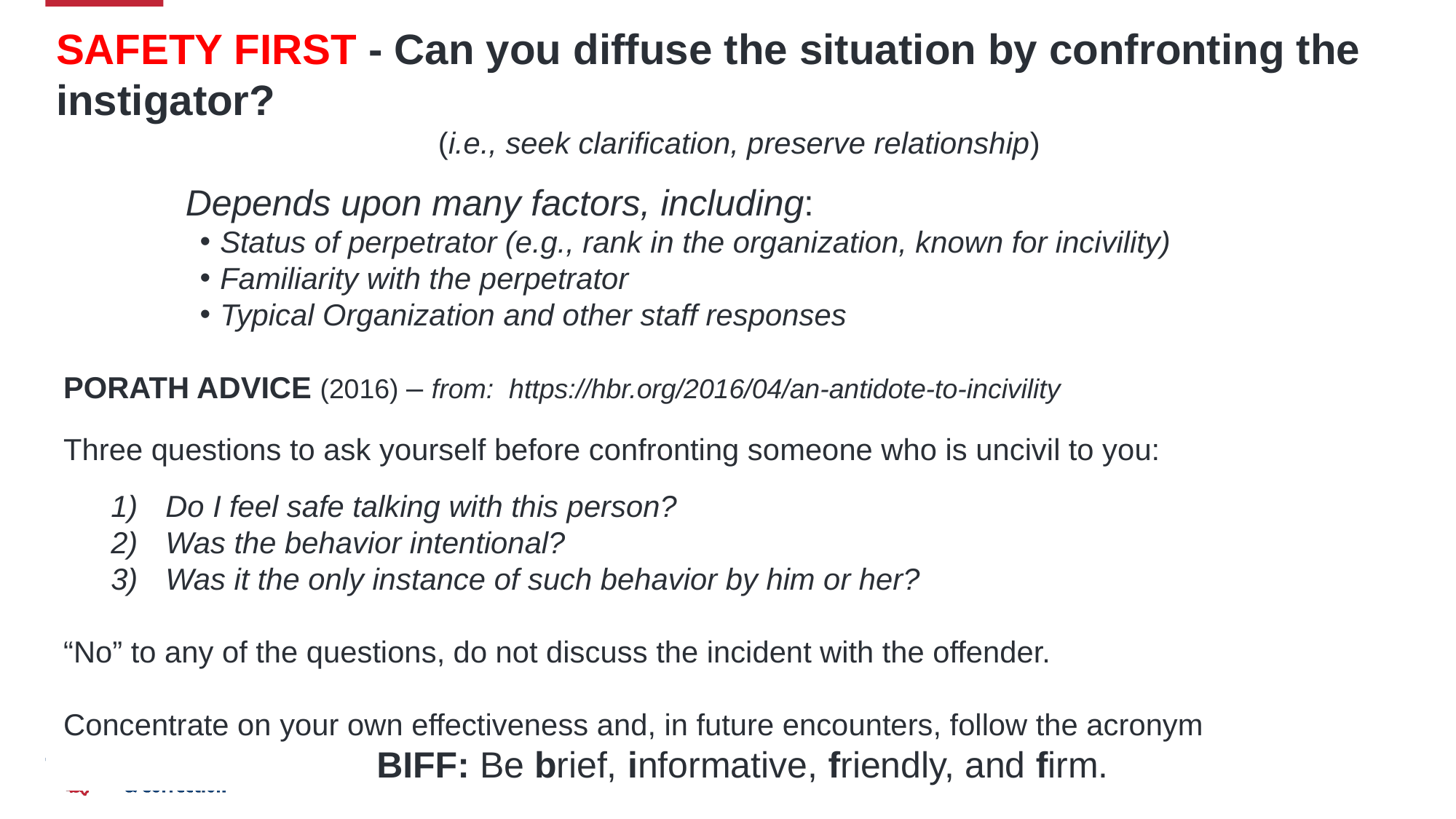

SAFETY FIRST - Can you diffuse the situation by confronting the instigator?
(i.e., seek clarification, preserve relationship)

	Depends upon many factors, including:
Status of perpetrator (e.g., rank in the organization, known for incivility)
Familiarity with the perpetrator
Typical Organization and other staff responses

PORATH ADVICE (2016) – from:  https://hbr.org/2016/04/an-antidote-to-incivility

Three questions to ask yourself before confronting someone who is uncivil to you:

Do I feel safe talking with this person?
Was the behavior intentional?
Was it the only instance of such behavior by him or her?

“No” to any of the questions, do not discuss the incident with the offender.

Concentrate on your own effectiveness and, in future encounters, follow the acronym
BIFF: Be brief, informative, friendly, and firm.
15